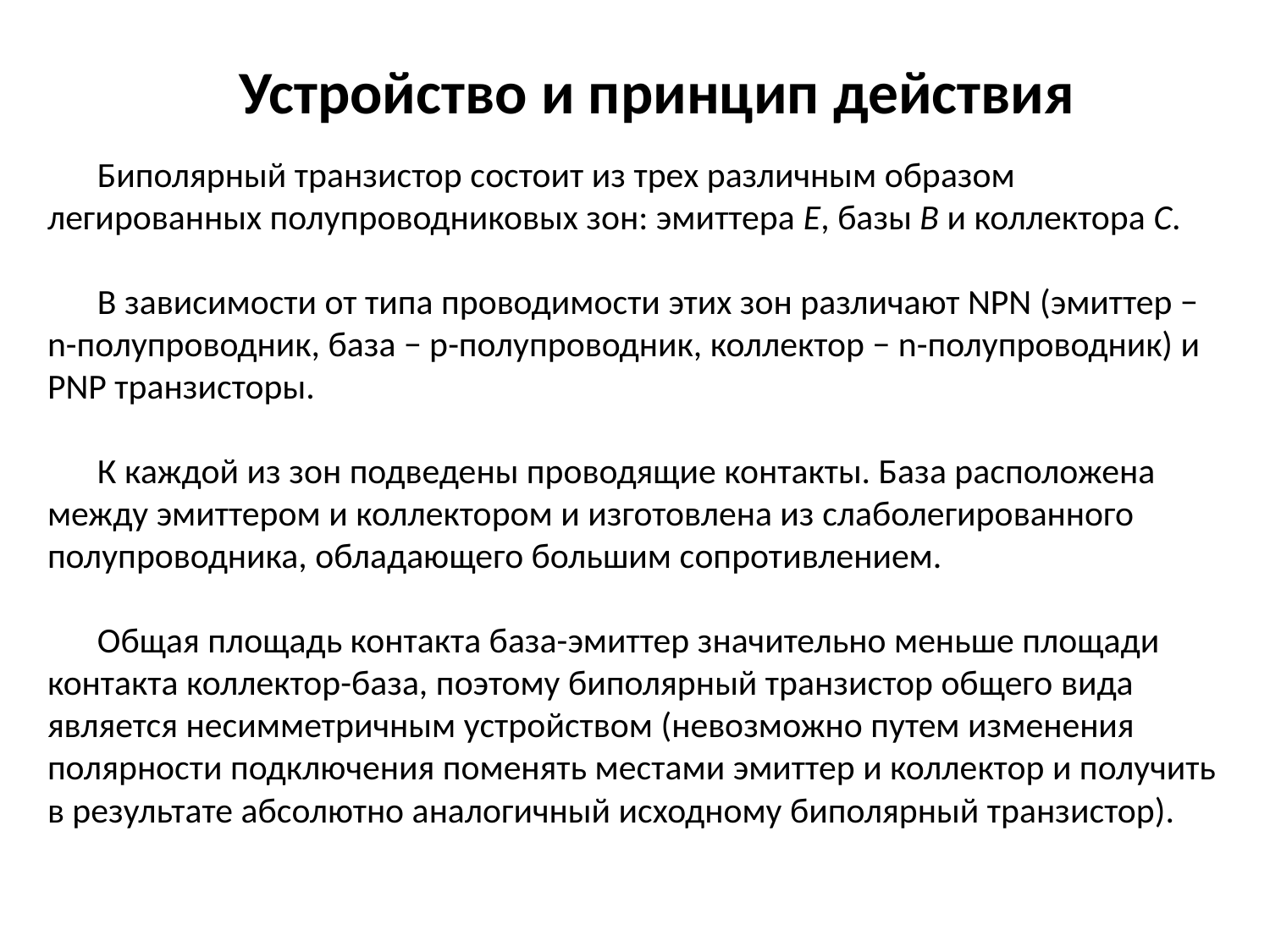

# Устройство и принцип действия
Биполярный транзистор состоит из трех различным образом легированных полупроводниковых зон: эмиттера E, базы B и коллектора C.

В зависимости от типа проводимости этих зон различают NPN (эмиттер − n-полупроводник, база − p-полупроводник, коллектор − n-полупроводник) и PNP транзисторы.

К каждой из зон подведены проводящие контакты. База расположена между эмиттером и коллектором и изготовлена из слаболегированного полупроводника, обладающего большим сопротивлением.

Общая площадь контакта база-эмиттер значительно меньше площади контакта коллектор-база, поэтому биполярный транзистор общего вида является несимметричным устройством (невозможно путем изменения полярности подключения поменять местами эмиттер и коллектор и получить в результате абсолютно аналогичный исходному биполярный транзистор).